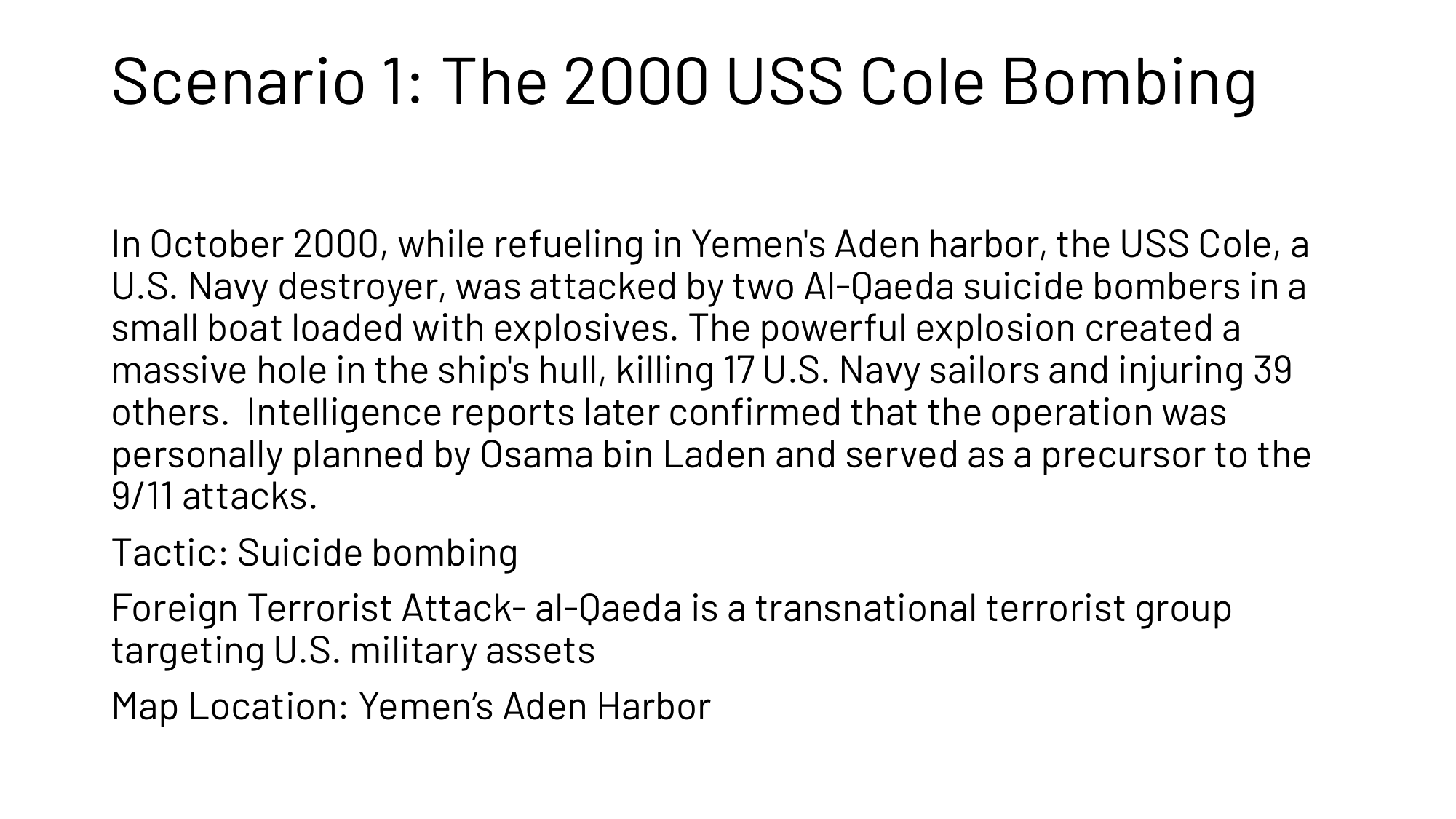

# Scenario 1: The 2000 USS Cole Bombing
In October 2000, while refueling in Yemen's Aden harbor, the USS Cole, a U.S. Navy destroyer, was attacked by two Al-Qaeda suicide bombers in a small boat loaded with explosives. The powerful explosion created a massive hole in the ship's hull, killing 17 U.S. Navy sailors and injuring 39 others.  Intelligence reports later confirmed that the operation was personally planned by Osama bin Laden and served as a precursor to the 9/11 attacks.
Tactic: Suicide bombing
Foreign Terrorist Attack- al-Qaeda is a transnational terrorist group targeting U.S. military assets
Map Location: Yemen’s Aden Harbor